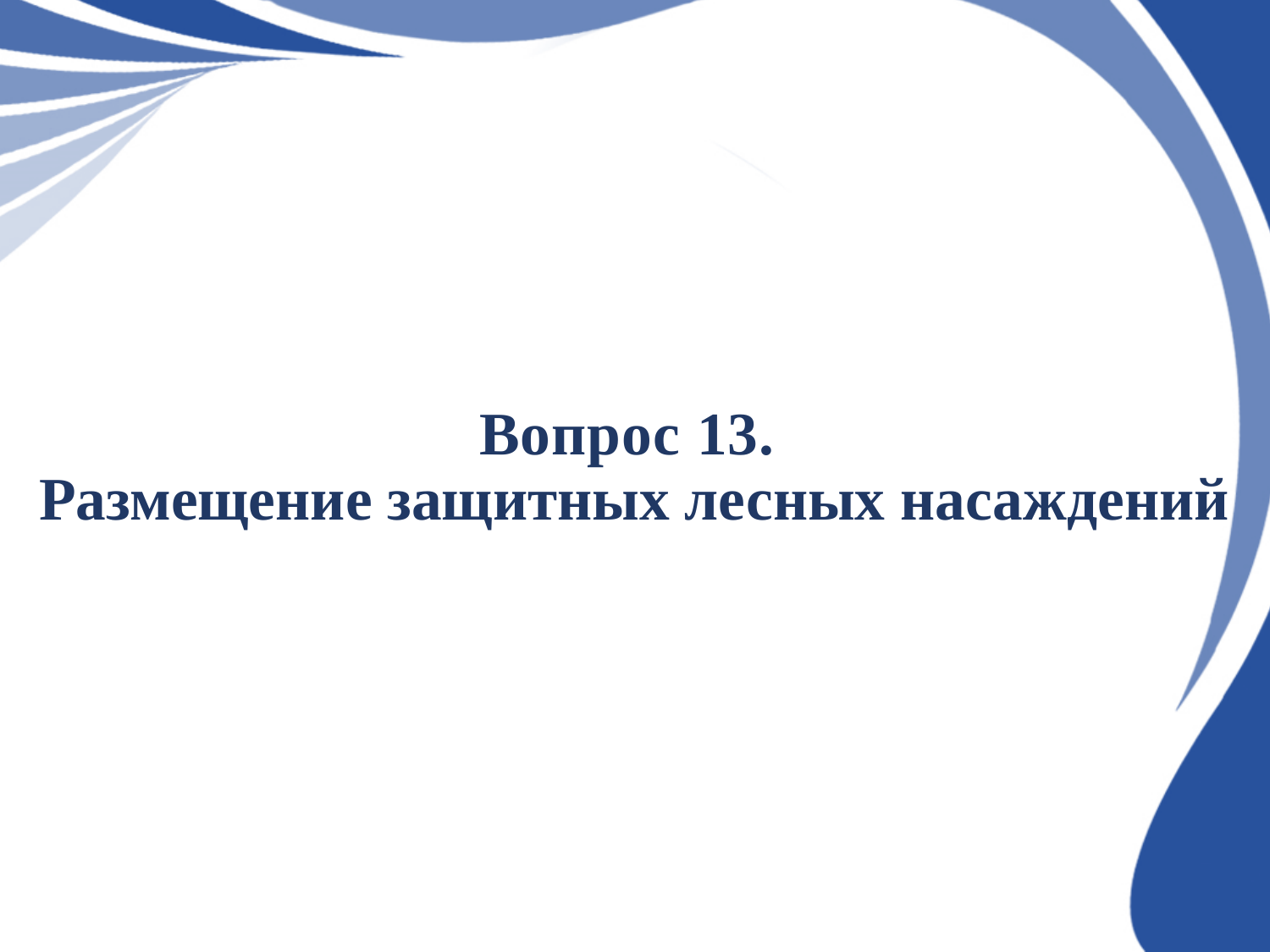

# Вопрос 13. Размещение защитных лесных насаждений